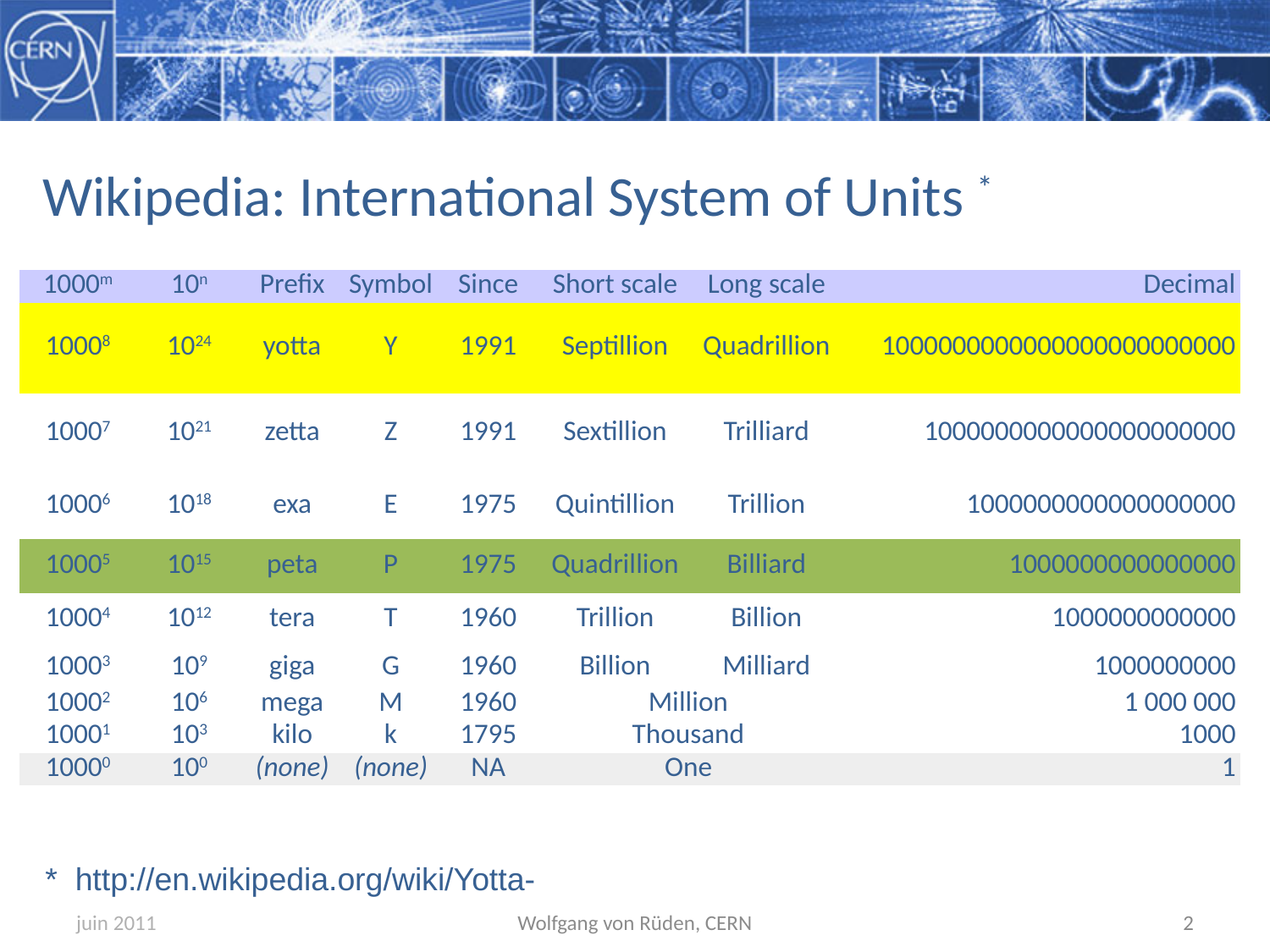

# Wikipedia: International System of Units *
|  |  |  |  |  |  |  |  |
| --- | --- | --- | --- | --- | --- | --- | --- |
| 1000m | 10n | Prefix | Symbol | Since | Short scale | Long scale | Decimal |
| 10008 | 1024 | yotta | Y | 1991 | Septillion | Quadrillion | 1000000000000000000000000 |
| 10007 | 1021 | zetta | Z | 1991 | Sextillion | Trilliard | 1000000000000000000000 |
| 10006 | 1018 | exa | E | 1975 | Quintillion | Trillion | 1000000000000000000 |
| 10005 | 1015 | peta | P | 1975 | Quadrillion | Billiard | 1000000000000000 |
| 10004 | 1012 | tera | T | 1960 | Trillion | Billion | 1000000000000 |
| 10003 | 109 | giga | G | 1960 | Billion | Milliard | 1000000000 |
| 10002 | 106 | mega | M | 1960 | Million |  | 1 000 000 |
| 10001 | 103 | kilo | k | 1795 | Thousand |  | 1000 |
| 10000 | 100 | (none) | (none) | NA | One |  | 1 |
*  http://en.wikipedia.org/wiki/Yotta-
juin 2011
Wolfgang von Rüden, CERN
2